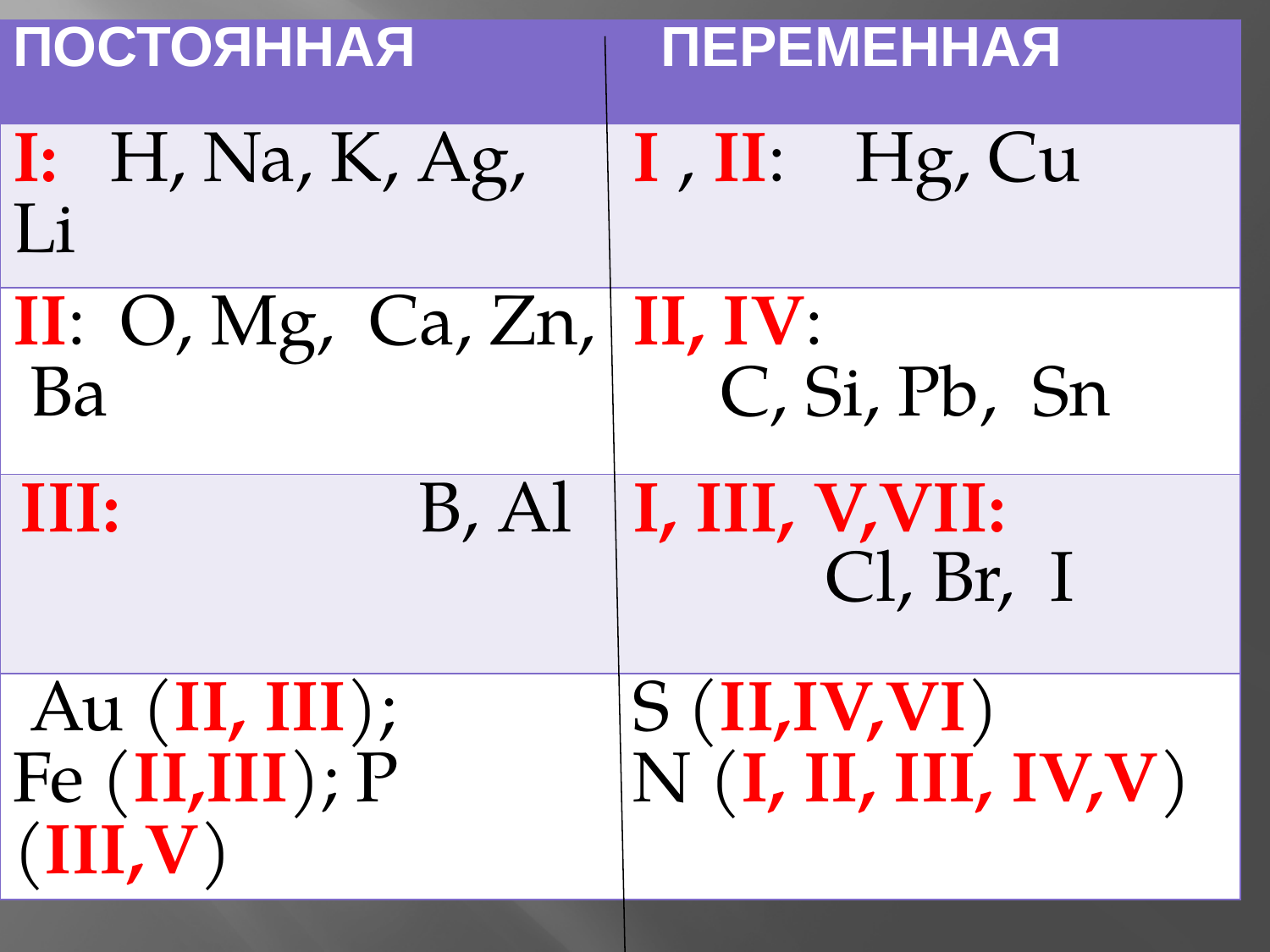

| ПОСТОЯННАЯ | ПЕРЕМЕННАЯ |
| --- | --- |
| I: H, Na, K, Ag, Li | I , II: Hg, Cu |
| II: O, Mg, Ca, Zn, Ba | II, IV: C, Si, Pb, Sn |
| III: B, Al | I, III, V,VII: Cl, Br, I |
| Au (II, III); Fe (II,III); P (III,V) | S (II,IV,VI) N (I, II, III, IV,V) |